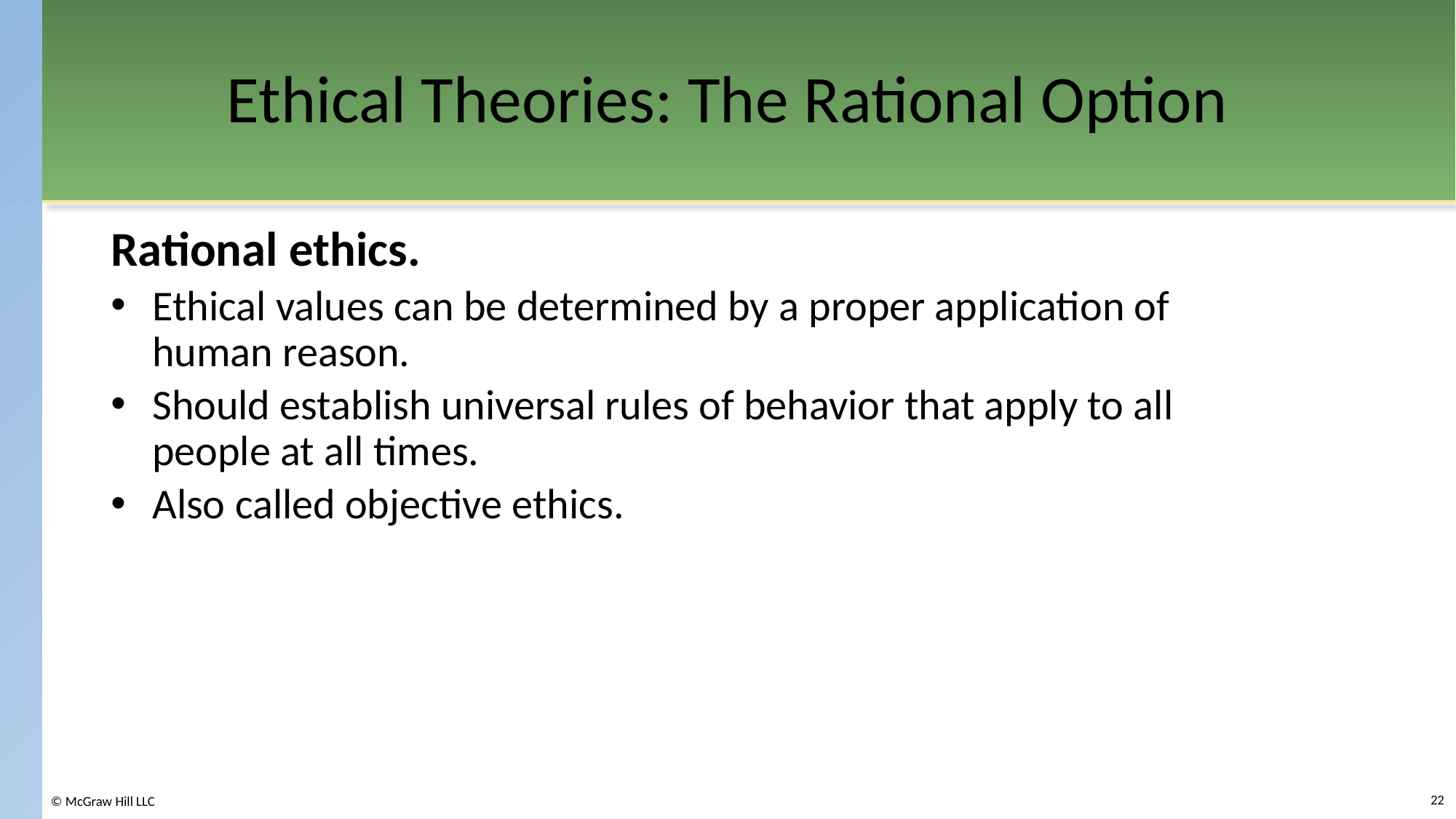

# Ethical Theories: The Rational Option
Rational ethics.
Ethical values can be determined by a proper application of human reason.
Should establish universal rules of behavior that apply to all people at all times.
Also called objective ethics.
22